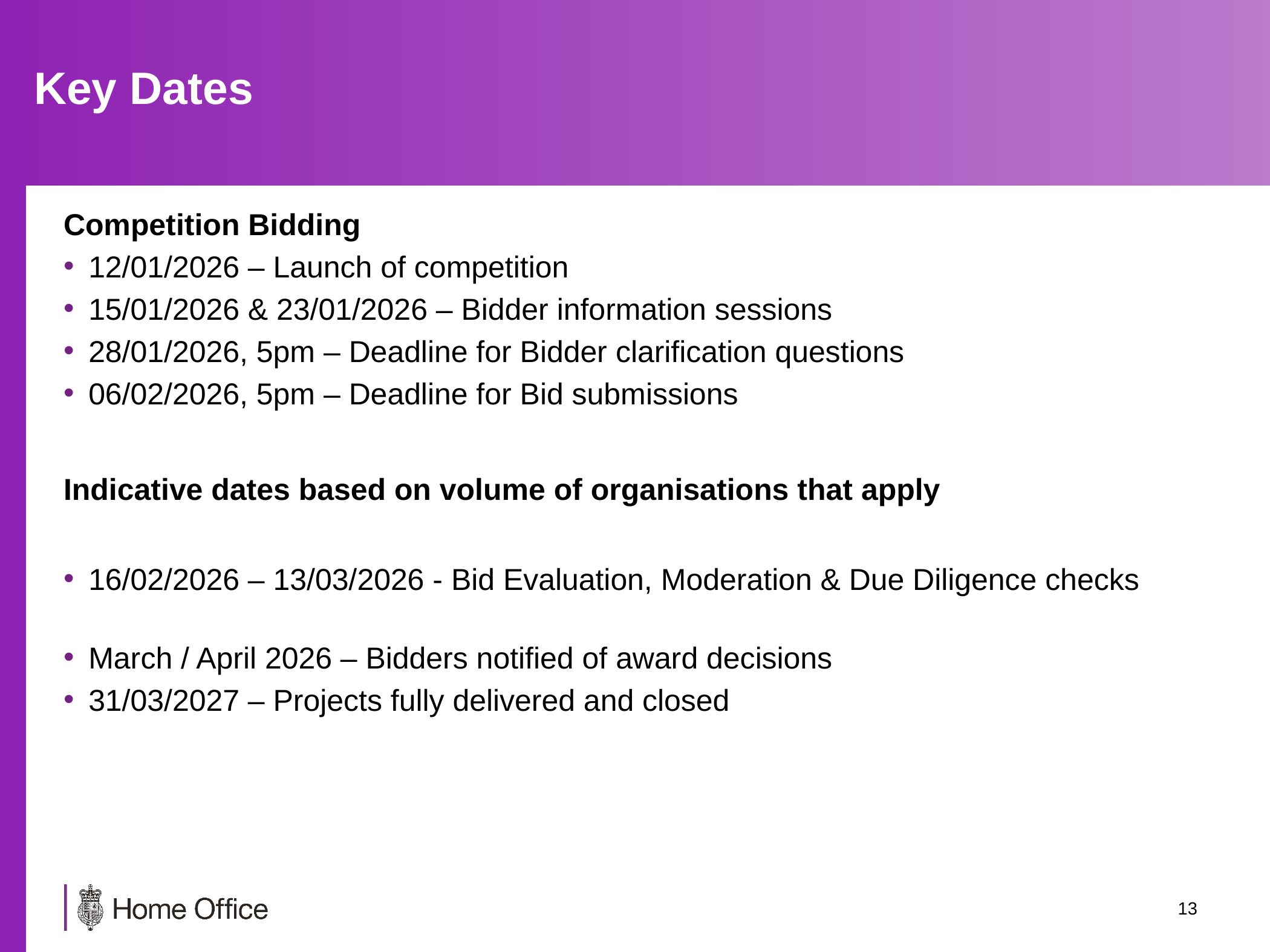

# Key Dates
Competition Bidding
12/01/2026 – Launch of competition
15/01/2026 & 23/01/2026 – Bidder information sessions
28/01/2026, 5pm – Deadline for Bidder clarification questions
06/02/2026, 5pm – Deadline for Bid submissions

Indicative dates based on volume of organisations that apply

16/02/2026 – 13/03/2026 - Bid Evaluation, Moderation & Due Diligence checks
March / April 2026 – Bidders notified of award decisions
31/03/2027 – Projects fully delivered and closed

13